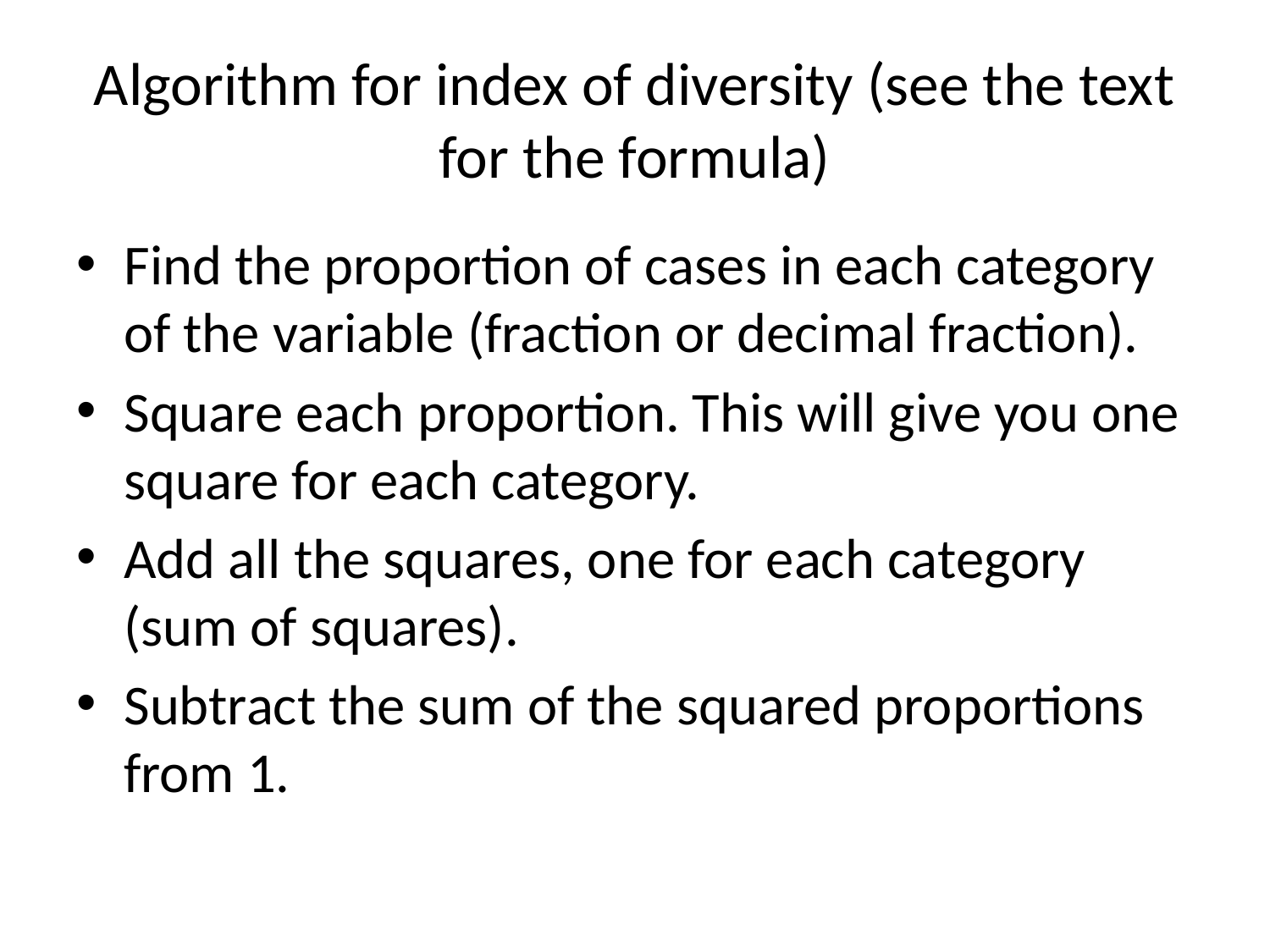

# Algorithm for index of diversity (see the text for the formula)
Find the proportion of cases in each category of the variable (fraction or decimal fraction).
Square each proportion. This will give you one square for each category.
Add all the squares, one for each category (sum of squares).
Subtract the sum of the squared proportions from 1.